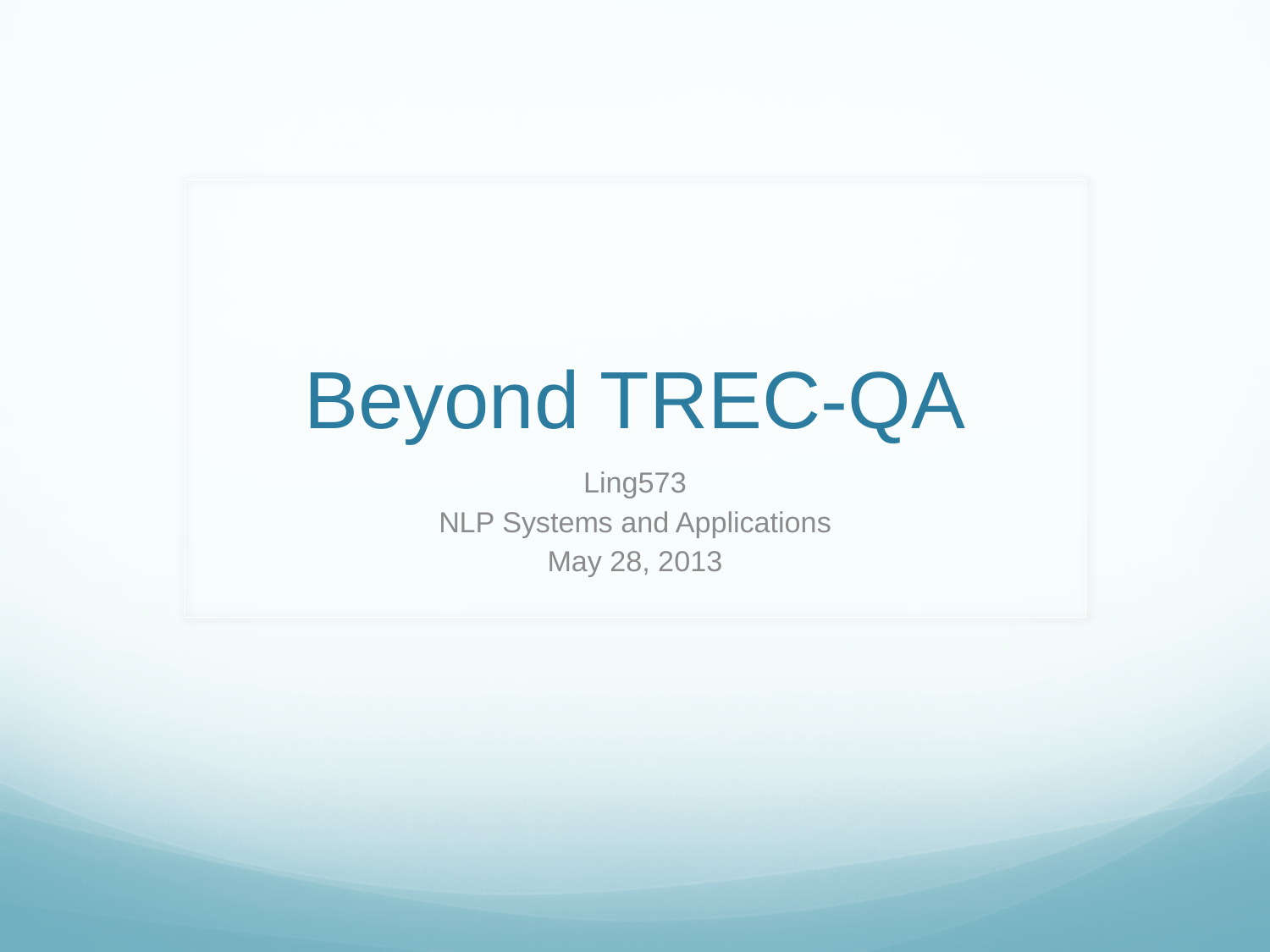

# Beyond TREC-QA
Ling573
NLP Systems and Applications
May 28, 2013